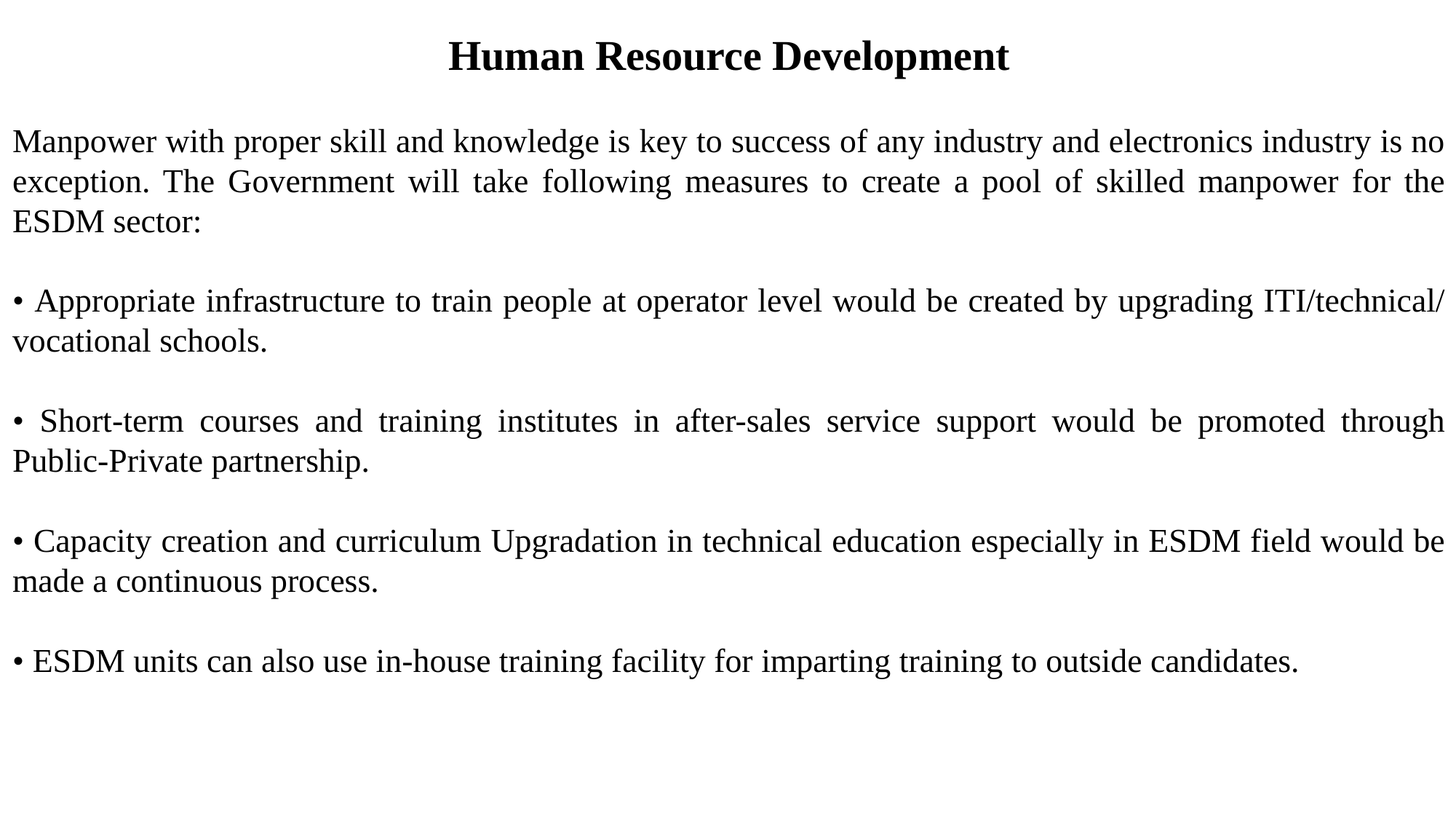

Human Resource Development

Manpower with proper skill and knowledge is key to success of any industry and electronics industry is no exception. The Government will take following measures to create a pool of skilled manpower for the ESDM sector:

• Appropriate infrastructure to train people at operator level would be created by upgrading ITI/technical/ vocational schools.

• Short-term courses and training institutes in after-sales service support would be promoted through Public-Private partnership.

• Capacity creation and curriculum Upgradation in technical education especially in ESDM field would be made a continuous process.

• ESDM units can also use in-house training facility for imparting training to outside candidates.